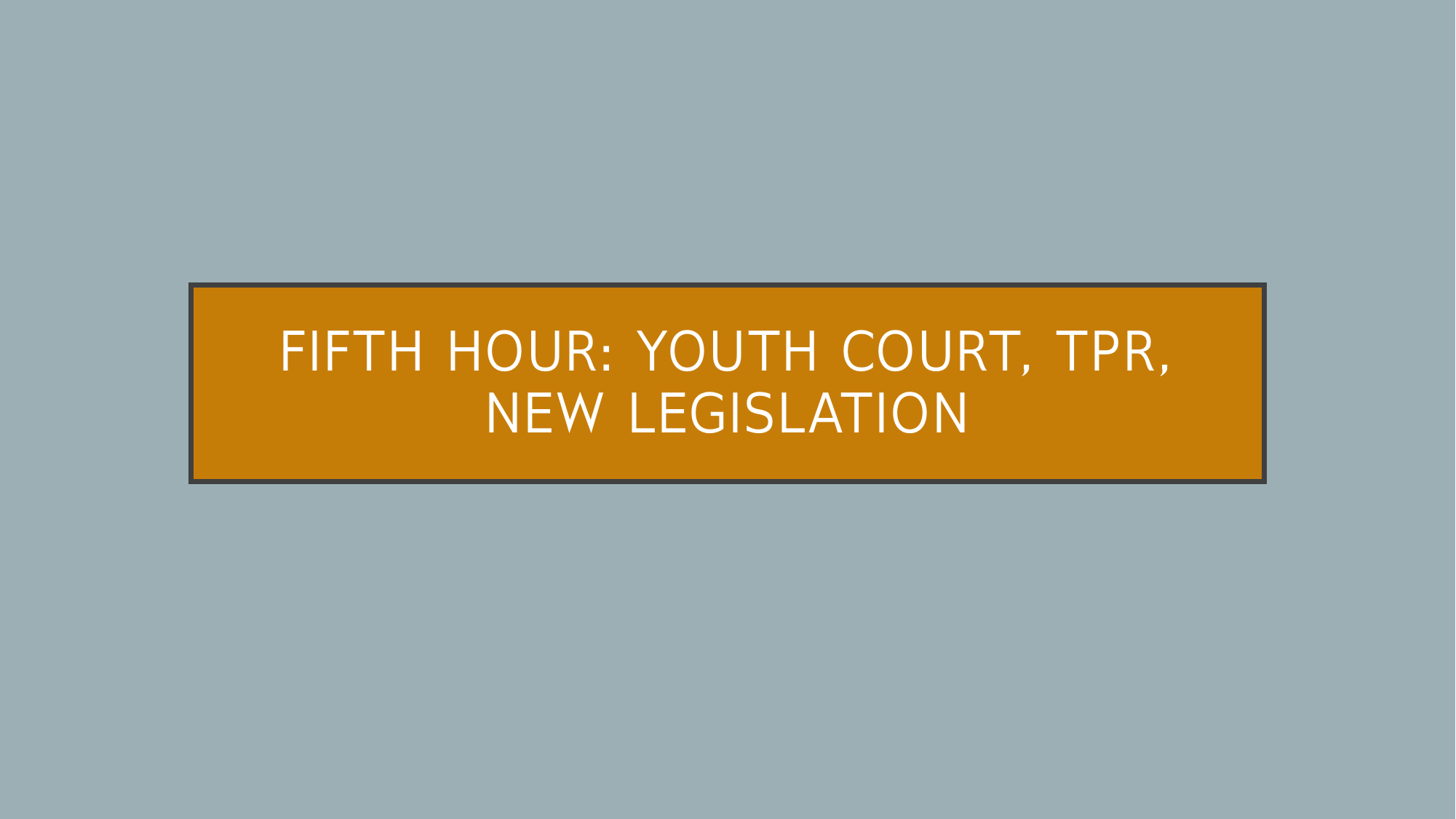

# Fifth hour: Youth Court, TPR, new legislation